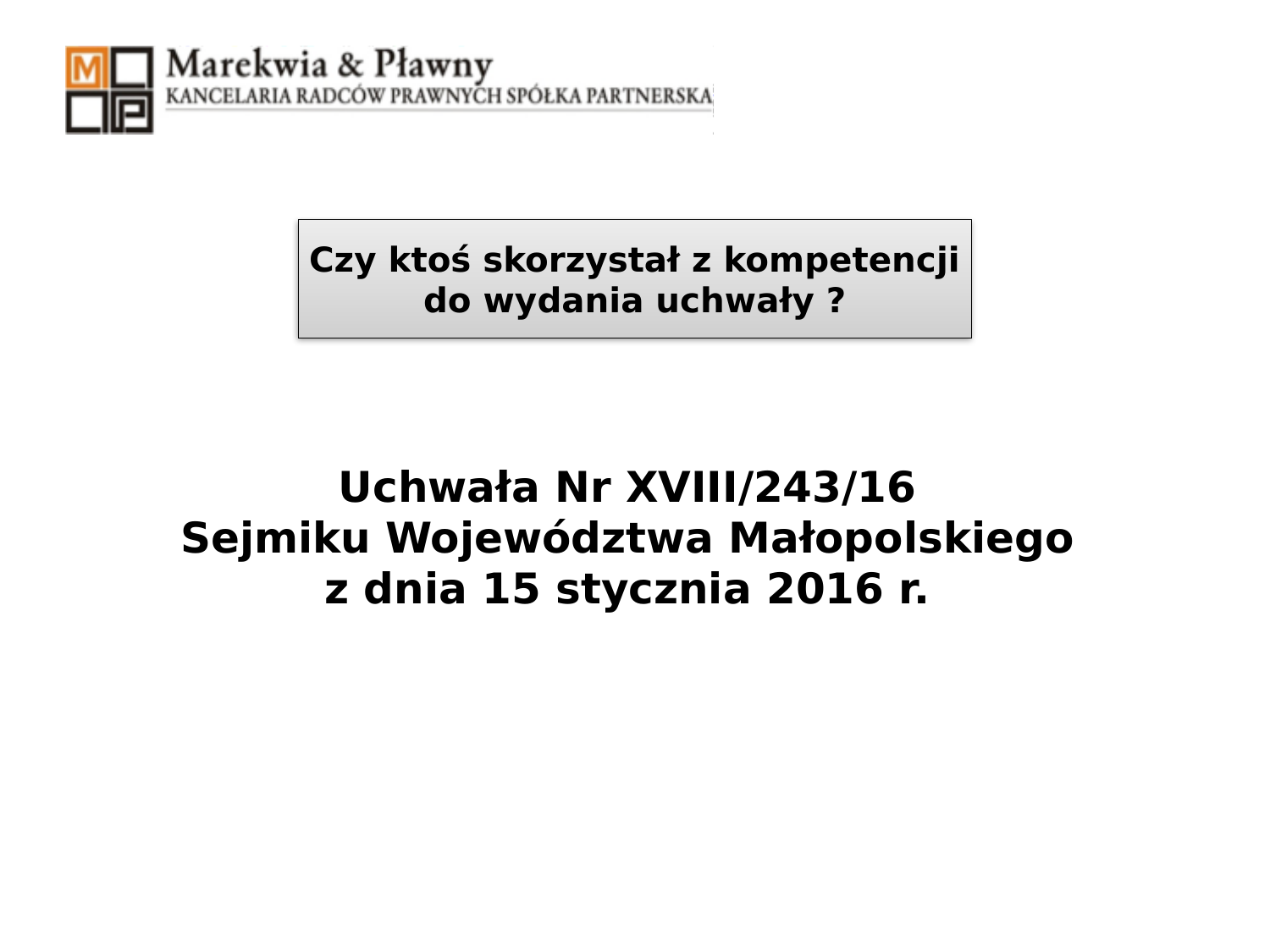

Czy ktoś skorzystał z kompetencji do wydania uchwały ?
Uchwała Nr XVIII/243/16
Sejmiku Województwa Małopolskiego
z dnia 15 stycznia 2016 r.